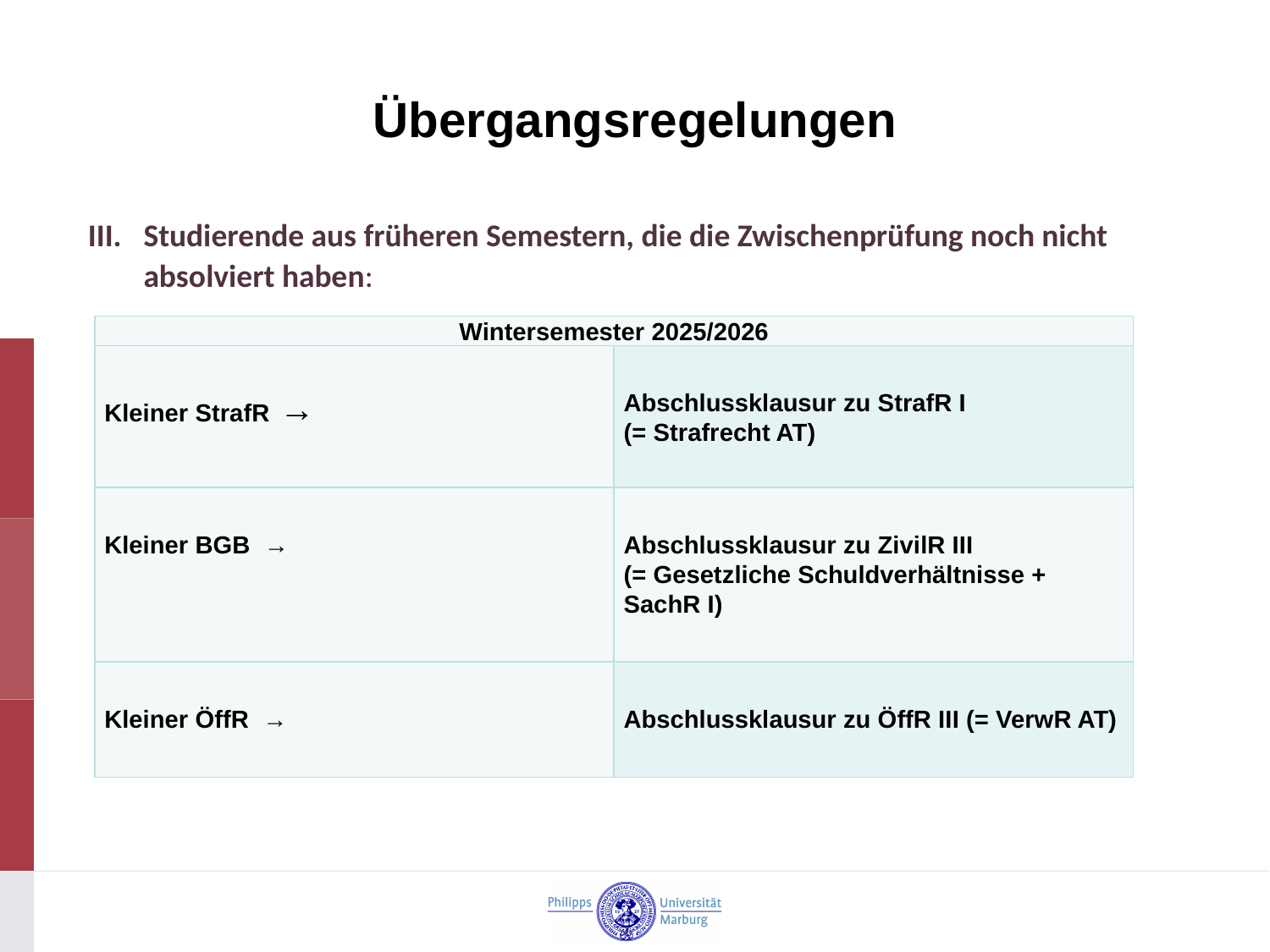

# Übergangsregelungen
Studierende aus früheren Semestern, die die Zwischenprüfung noch nicht absolviert haben:
| Wintersemester 2025/2026 |  |
| --- | --- |
| Kleiner StrafR → | Abschlussklausur zu StrafR I (= Strafrecht AT) |
| Kleiner BGB → | Abschlussklausur zu ZivilR III (= Gesetzliche Schuldverhältnisse + SachR I) |
| Kleiner ÖffR → | Abschlussklausur zu ÖffR III (= VerwR AT) |